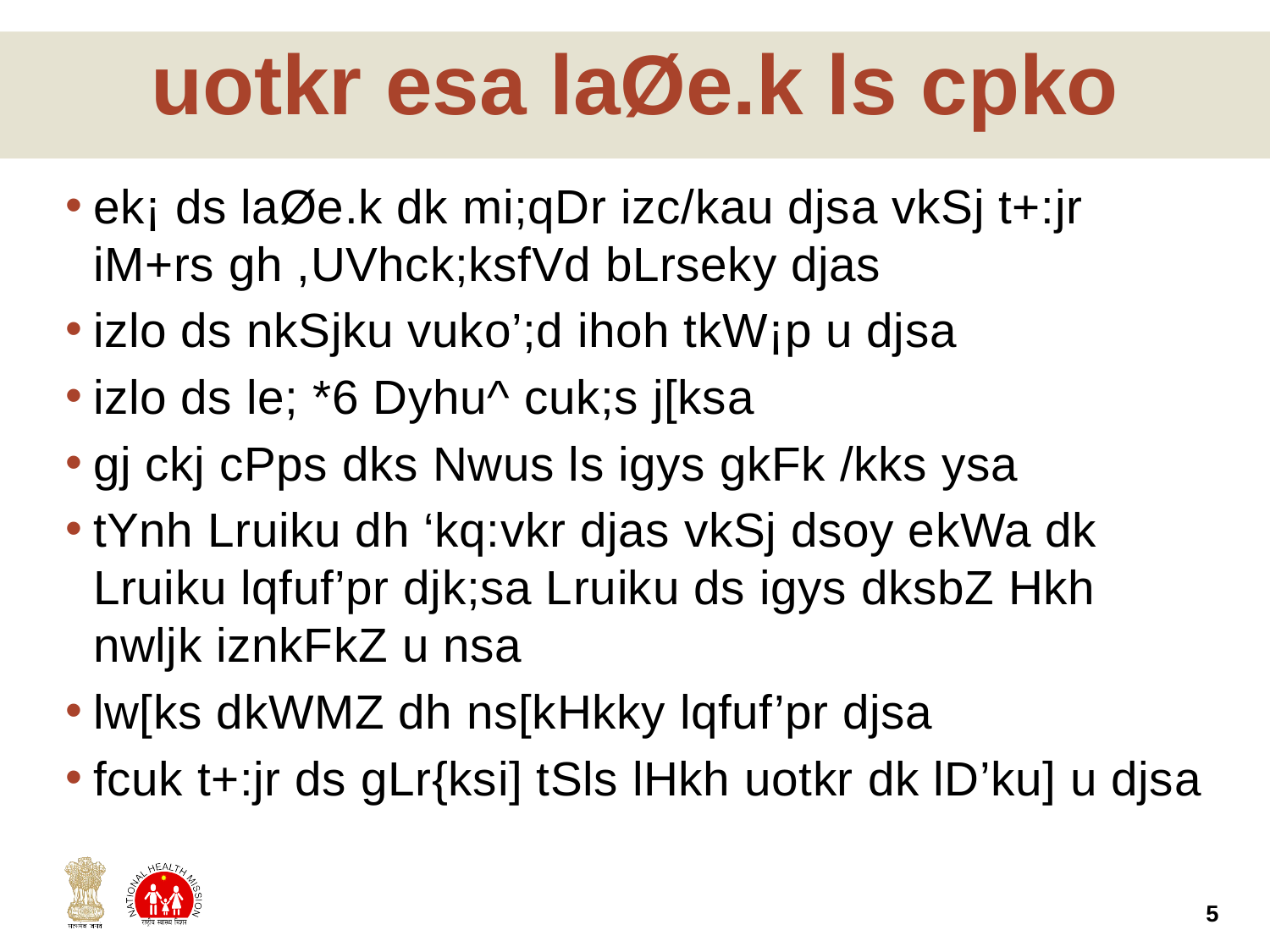

# uotkr esa laØe.k ls cpko
ek¡ ds laØe.k dk mi;qDr izc/kau djsa vkSj t+:jr iM+rs gh ,UVhck;ksfVd bLrseky djas
izlo ds nkSjku vuko’;d ihoh tkW¡p u djsa
izlo ds le; *6 Dyhu^ cuk;s j[ksa
gj ckj cPps dks Nwus ls igys gkFk /kks ysa
tYnh Lruiku dh ‘kq:vkr djas vkSj dsoy ekWa dk Lruiku lqfuf’pr djk;sa Lruiku ds igys dksbZ Hkh nwljk iznkFkZ u nsa
lw[ks dkWMZ dh ns[kHkky lqfuf’pr djsa
fcuk t+:jr ds gLr{ksi] tSls lHkh uotkr dk lD’ku] u djsa
5